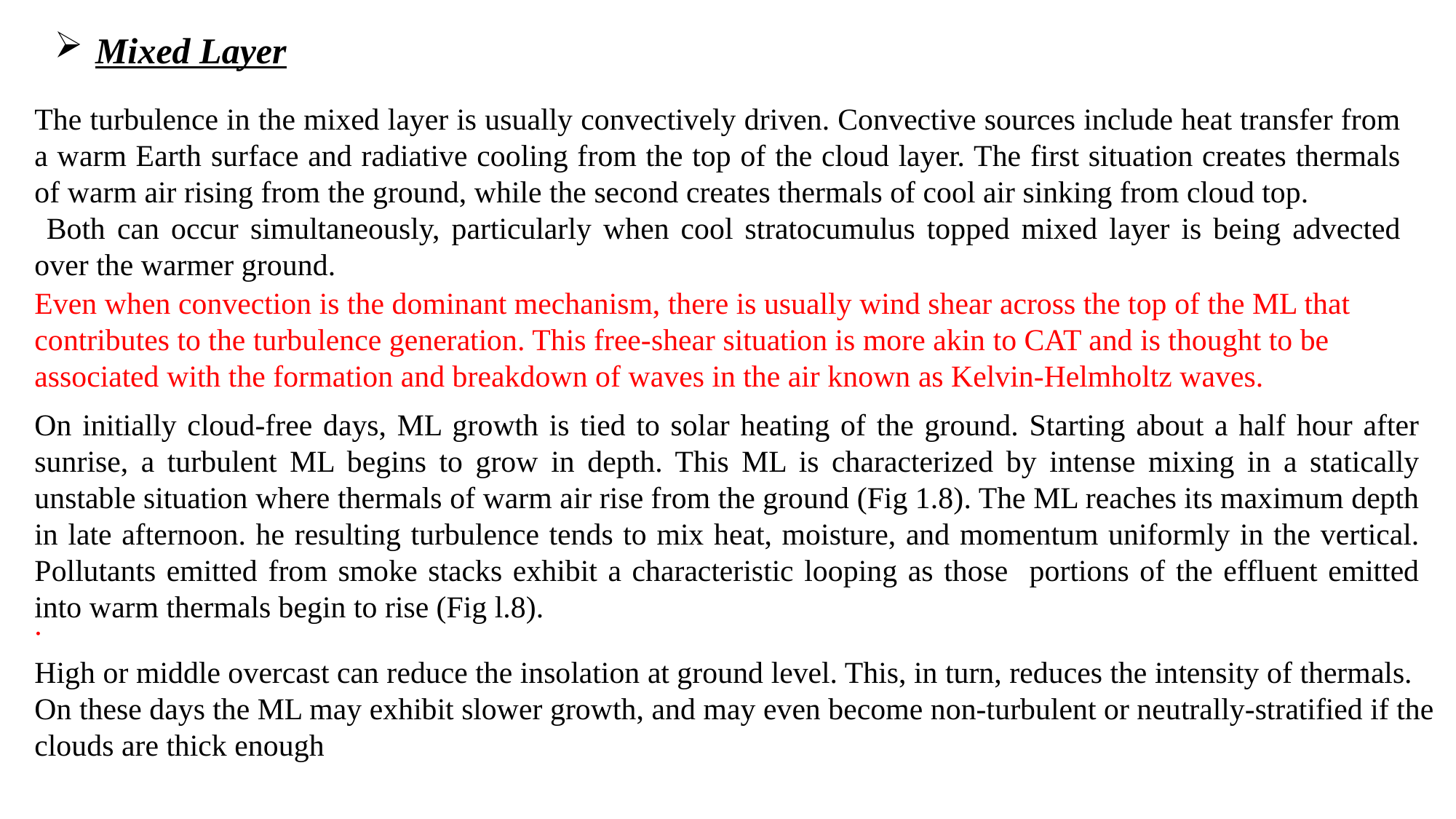

Mixed Layer
The turbulence in the mixed layer is usually convectively driven. Convective sources include heat transfer from a warm Earth surface and radiative cooling from the top of the cloud layer. The first situation creates thermals of warm air rising from the ground, while the second creates thermals of cool air sinking from cloud top.
 Both can occur simultaneously, particularly when cool stratocumulus topped mixed layer is being advected over the warmer ground.
Even when convection is the dominant mechanism, there is usually wind shear across the top of the ML that contributes to the turbulence generation. This free-shear situation is more akin to CAT and is thought to be associated with the formation and breakdown of waves in the air known as Kelvin-Helmholtz waves.
On initially cloud-free days, ML growth is tied to solar heating of the ground. Starting about a half hour after sunrise, a turbulent ML begins to grow in depth. This ML is characterized by intense mixing in a statically unstable situation where thermals of warm air rise from the ground (Fig 1.8). The ML reaches its maximum depth in late afternoon. he resulting turbulence tends to mix heat, moisture, and momentum uniformly in the vertical. Pollutants emitted from smoke stacks exhibit a characteristic looping as those  portions of the effluent emitted into warm thermals begin to rise (Fig l.8).
.
High or middle overcast can reduce the insolation at ground level. This, in turn, reduces the intensity of thermals. On these days the ML may exhibit slower growth, and may even become non-turbulent or neutrally-stratified if the clouds are thick enough